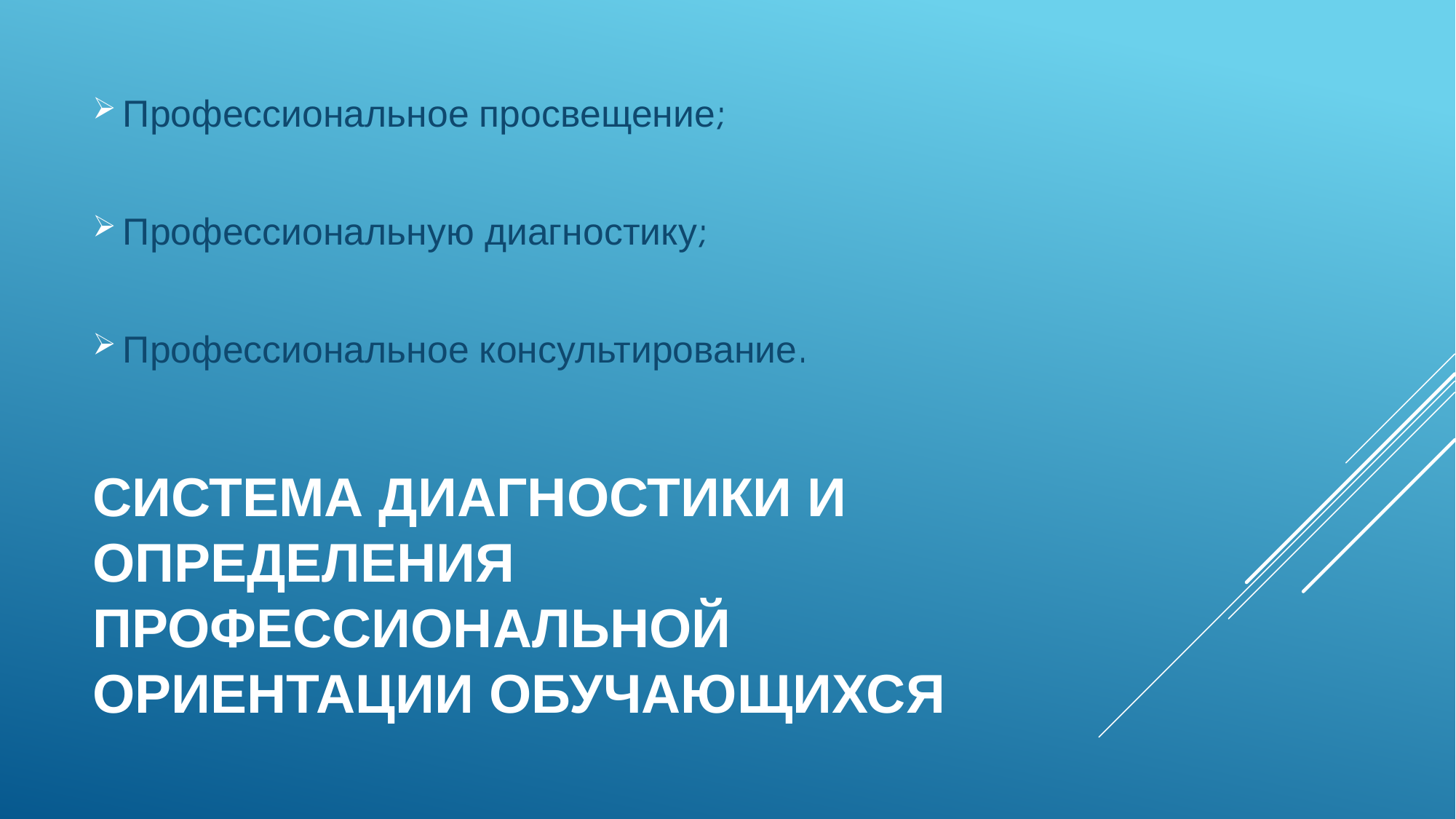

Профессиональное просвещение;

Профессиональную диагностику;

Профессиональное консультирование.
# Система диагностики и определения профессиональной ориентации обучающихся